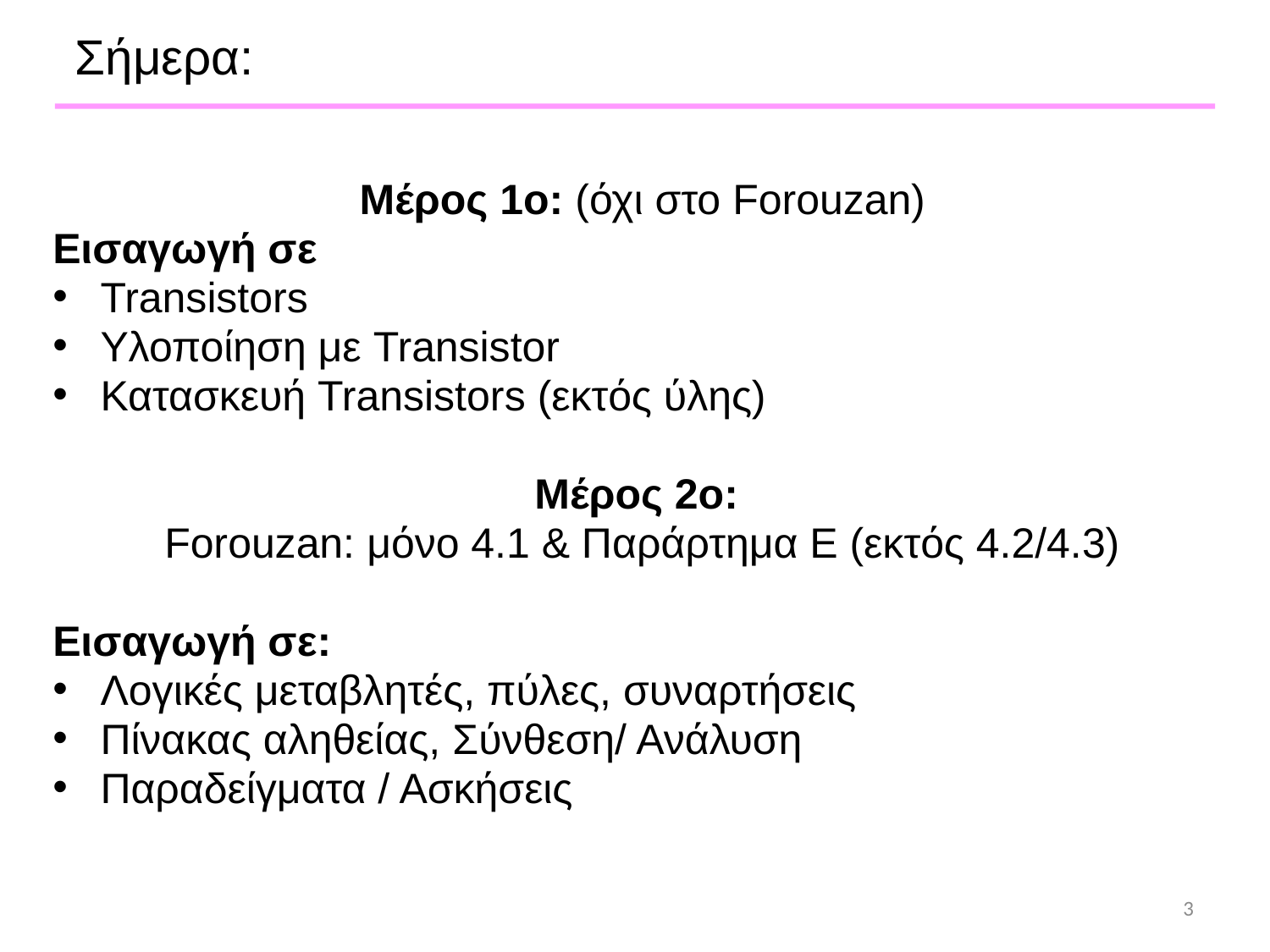

Σήμερα:

Μέρος 1ο: (όχι στο Forouzan)
Εισαγωγή σε
Transistors
Υλοποίηση με Transistor
Κατασκευή Transistors (εκτός ύλης)

Μέρος 2ο:
Forouzan: μόνο 4.1 & Παράρτημα Ε (εκτός 4.2/4.3)

Εισαγωγή σε:
Λογικές μεταβλητές, πύλες, συναρτήσεις
Πίνακας αληθείας, Σύνθεση/ Ανάλυση
Παραδείγματα / Ασκήσεις

3